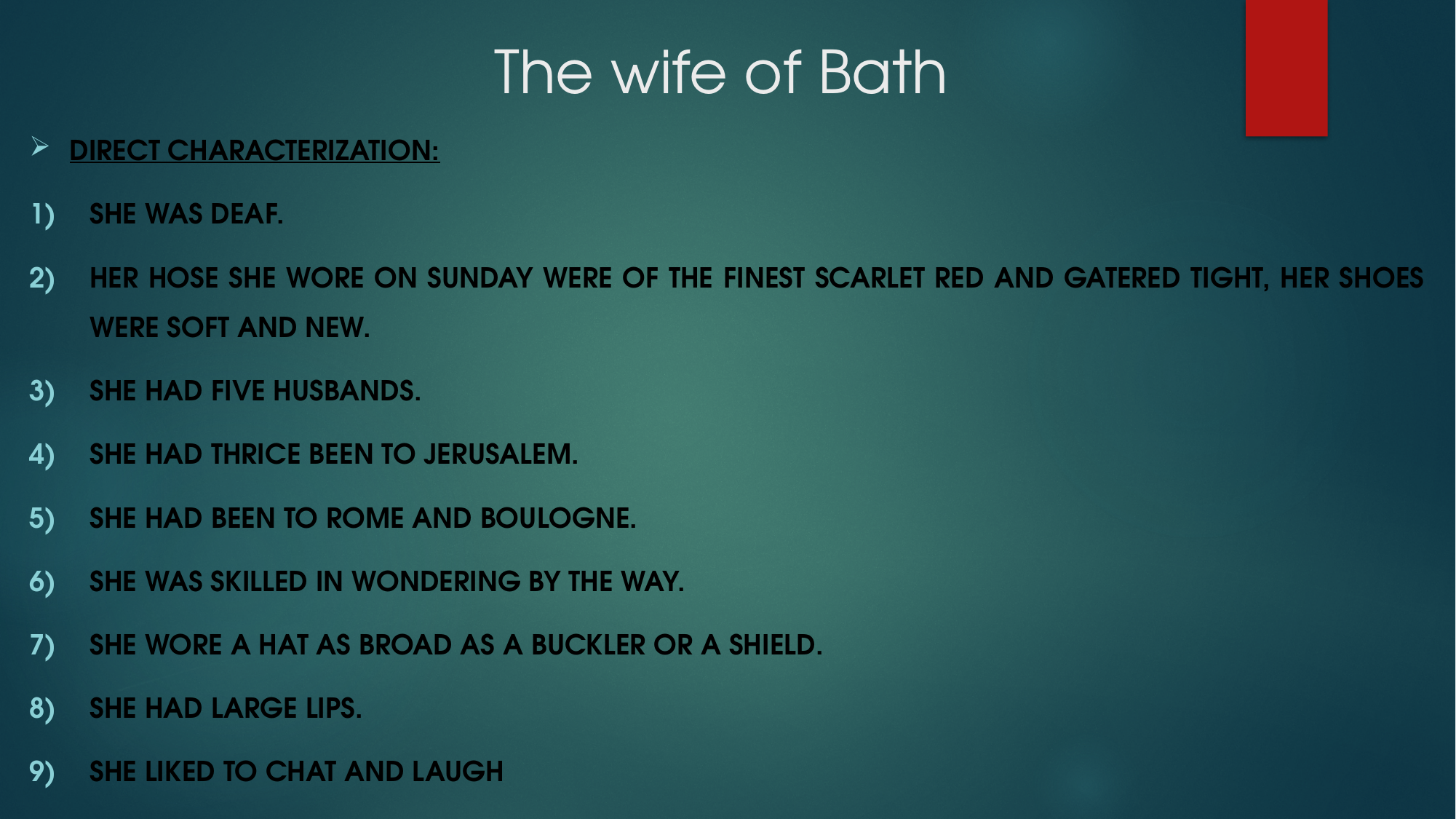

# The wife of Bath
DIRECT CHARACTERIZATION:
SHE WAS DEAF.
HER HOSE SHE WORE ON SUNDAY WERE OF THE FINEST SCARLET RED AND GATERED TIGHT, HER SHOES WERE SOFT AND NEW.
SHE HAD FIVE HUSBANDS.
SHE HAD THRICE BEEN TO JERUSALEM.
SHE HAD BEEN TO ROME AND BOULOGNE.
SHE WAS SKILLED IN WONDERING BY THE WAY.
SHE WORE A HAT AS BROAD AS A BUCKLER OR A SHIELD.
SHE HAD LARGE LIPS.
SHE LIKED TO CHAT AND LAUGH